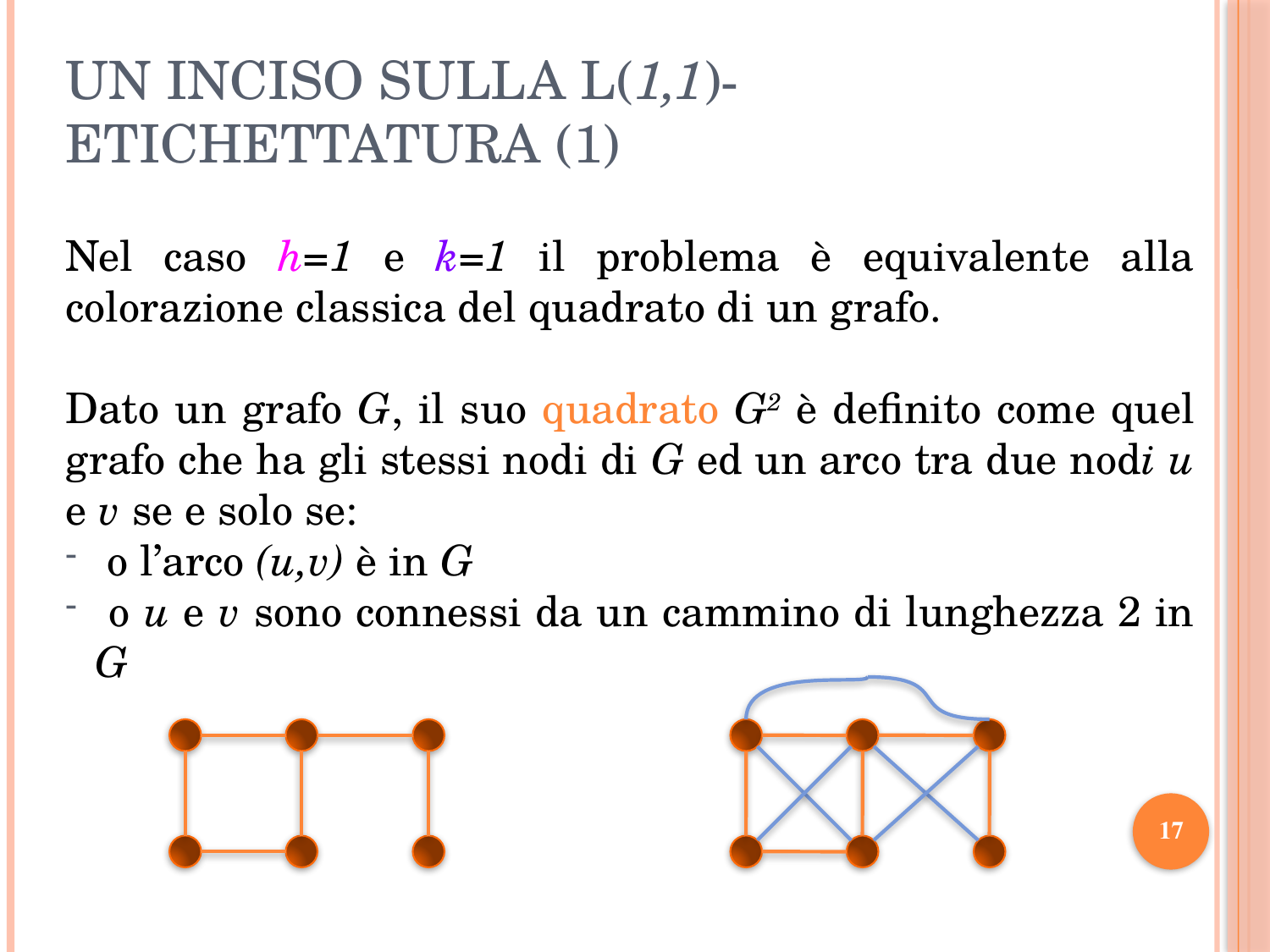

# Un Inciso sulla L(1,1)-Etichettatura (1)
Nel caso h=1 e k=1 il problema è equivalente alla colorazione classica del quadrato di un grafo.

Dato un grafo G, il suo quadrato G2 è definito come quel grafo che ha gli stessi nodi di G ed un arco tra due nodi u e v se e solo se:
 o l’arco (u,v) è in G
 o u e v sono connessi da un cammino di lunghezza 2 in G

17